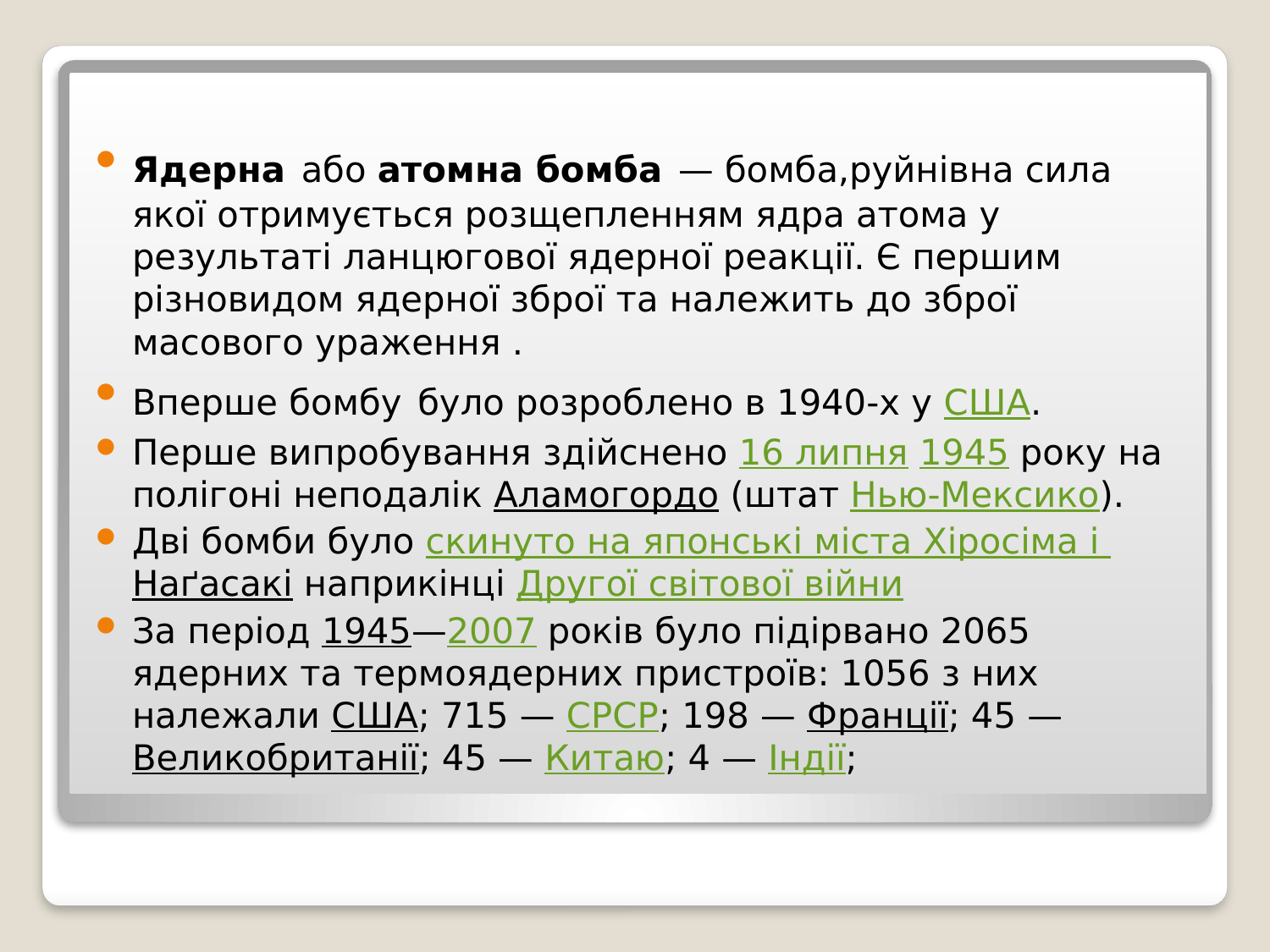

Ядерна або атомна бомба — бомба,руйнівна сила якої отримується розщепленням ядра атома у результаті ланцюгової ядерної реакції. Є першим різновидом ядерної зброї та належить до зброї масового ураження .
Вперше бомбу було розроблено в 1940-х у США.
Перше випробування здійснено 16 липня 1945 року на полігоні неподалік Аламогордо (штат Нью-Мексико).
Дві бомби було скинуто на японські міста Хіросіма і Наґасакі наприкінці Другої світової війни
За період 1945—2007 років було підірвано 2065 ядерних та термоядерних пристроїв: 1056 з них належали США; 715 — СРСР; 198 — Франції; 45 — Великобританії; 45 — Китаю; 4 — Індії;
#